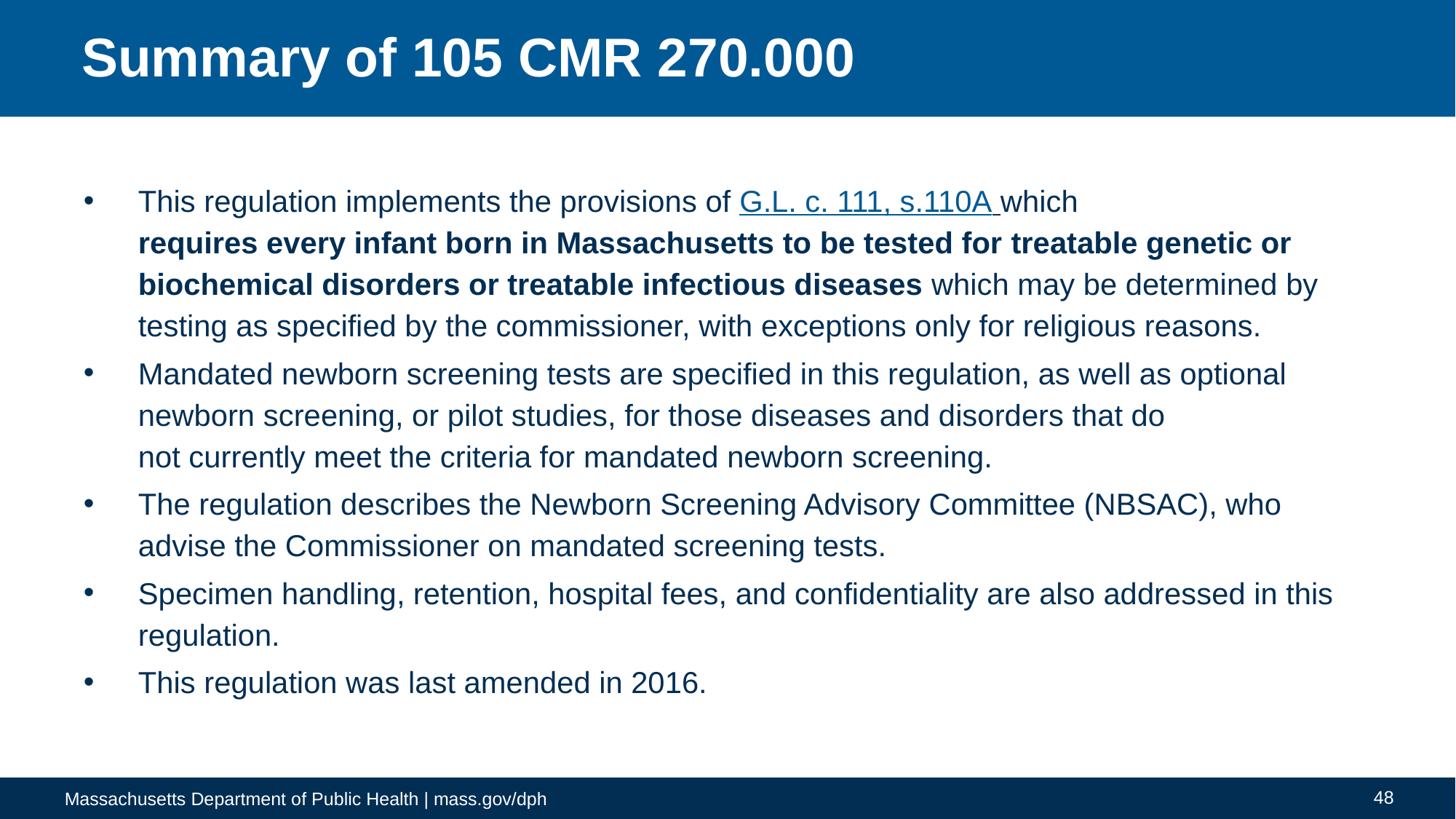

# Summary of 105 CMR 270.000
This regulation implements the provisions of G.L. c. 111, s.110A which requires every infant born in Massachusetts to be tested for treatable genetic or biochemical disorders or treatable infectious diseases which may be determined by testing as specified by the commissioner, with exceptions only for religious reasons.
Mandated newborn screening tests are specified in this regulation, as well as optional newborn screening, or pilot studies, for those diseases and disorders that do not currently meet the criteria for mandated newborn screening.
The regulation describes the Newborn Screening Advisory Committee (NBSAC), who advise the Commissioner on mandated screening tests.
Specimen handling, retention, hospital fees, and confidentiality are also addressed in this regulation.
This regulation was last amended in 2016.

48